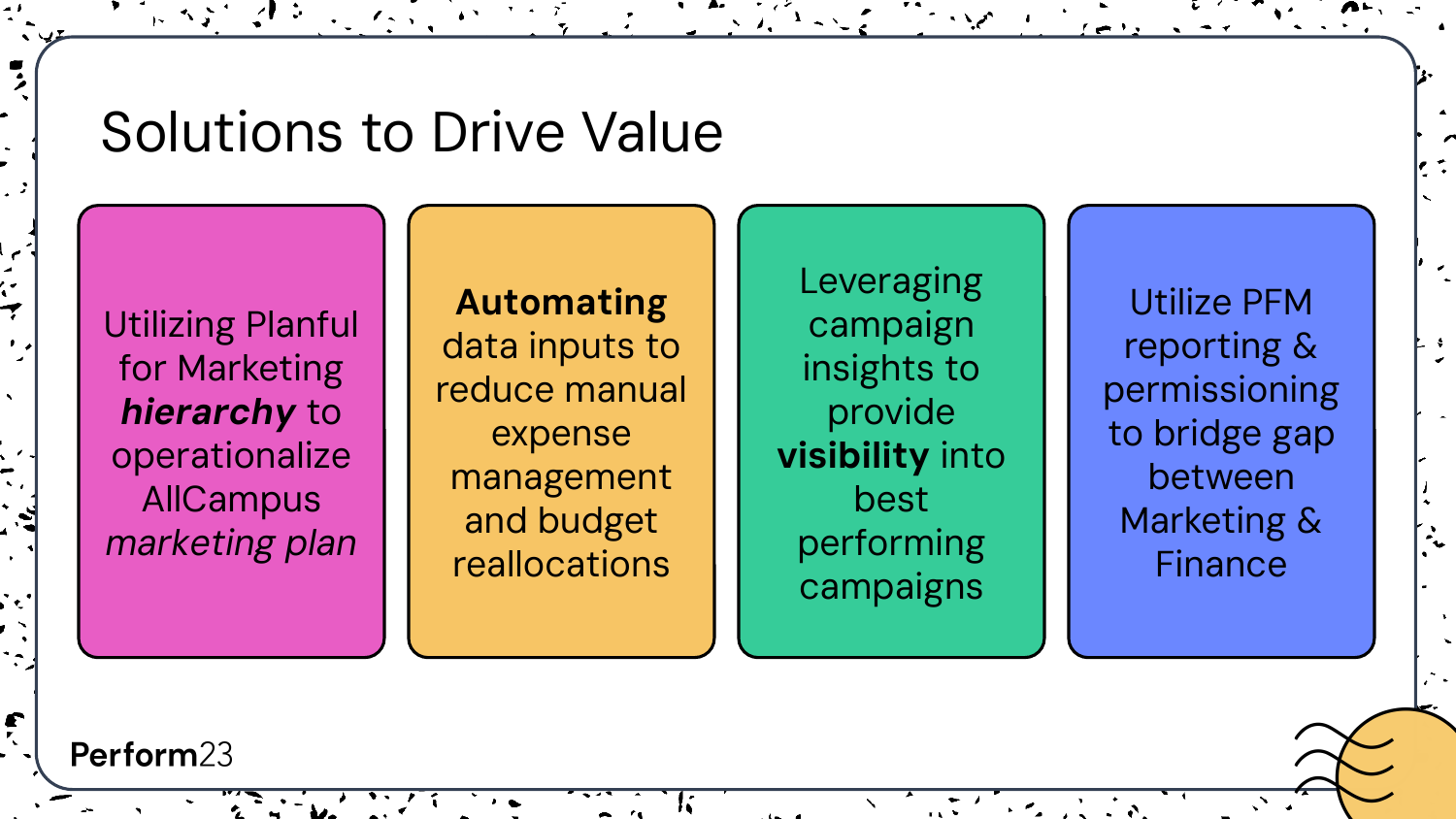

Solutions to Drive Value
Utilizing Planful for Marketing hierarchy to operationalize AllCampus marketing plan
Automating data inputs to reduce manual expense management and budget reallocations
Leveraging campaign insights to provide visibility into best performing campaigns
Utilize PFM reporting & permissioning to bridge gap between Marketing & Finance